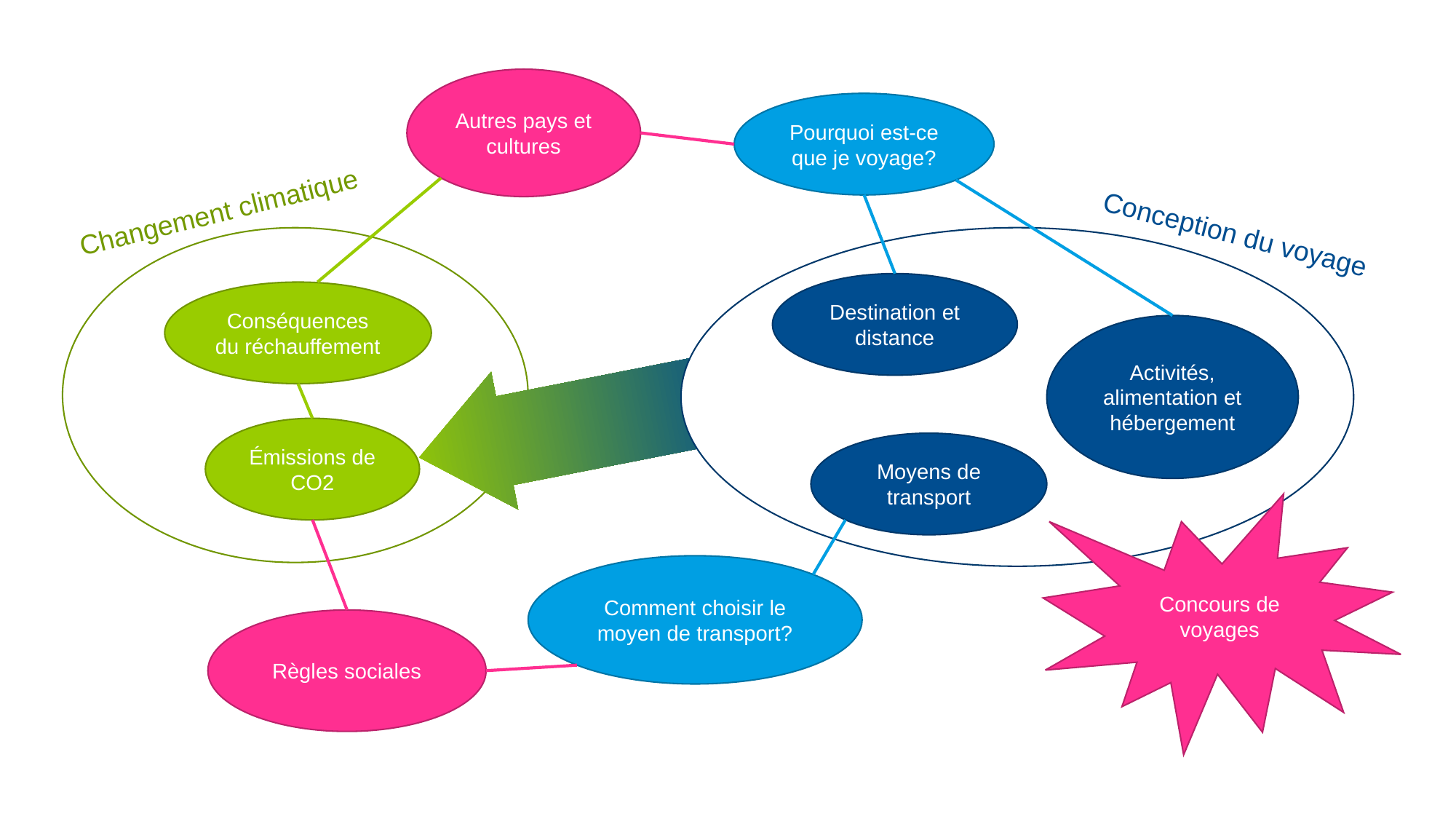

Autres pays et cultures
Pourquoi est-ce que je voyage?
Changement climatique
Conception du voyage

Destination et distance
Conséquences du réchauffement
Activités, alimentation et hébergement

Émissions de CO2
Moyens de transport
Concours de voyages
Comment choisir le moyen de transport?
Règles sociales